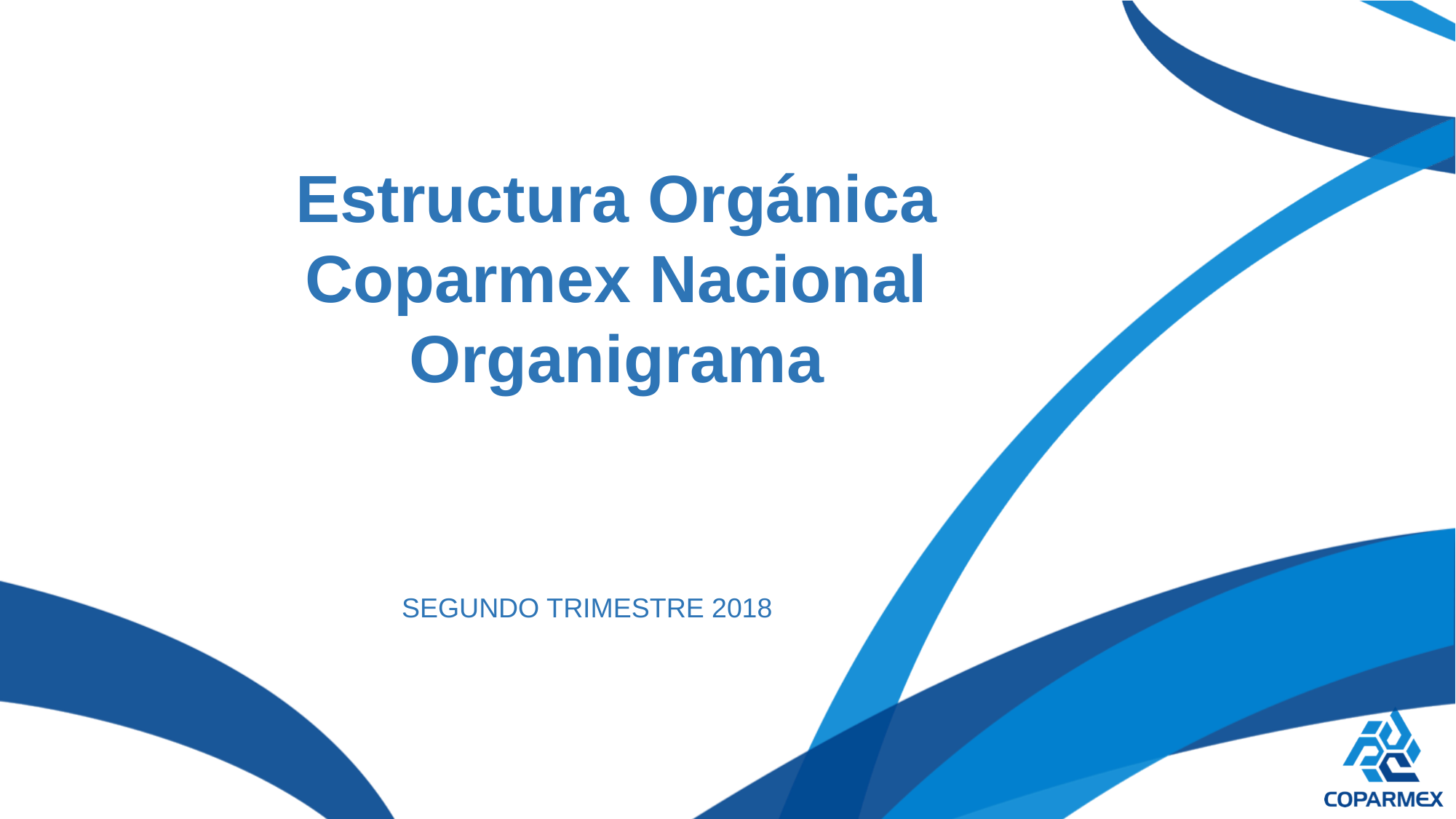

Estructura Orgánica Coparmex Nacional
Organigrama

SEGUNDO TRIMESTRE 2018